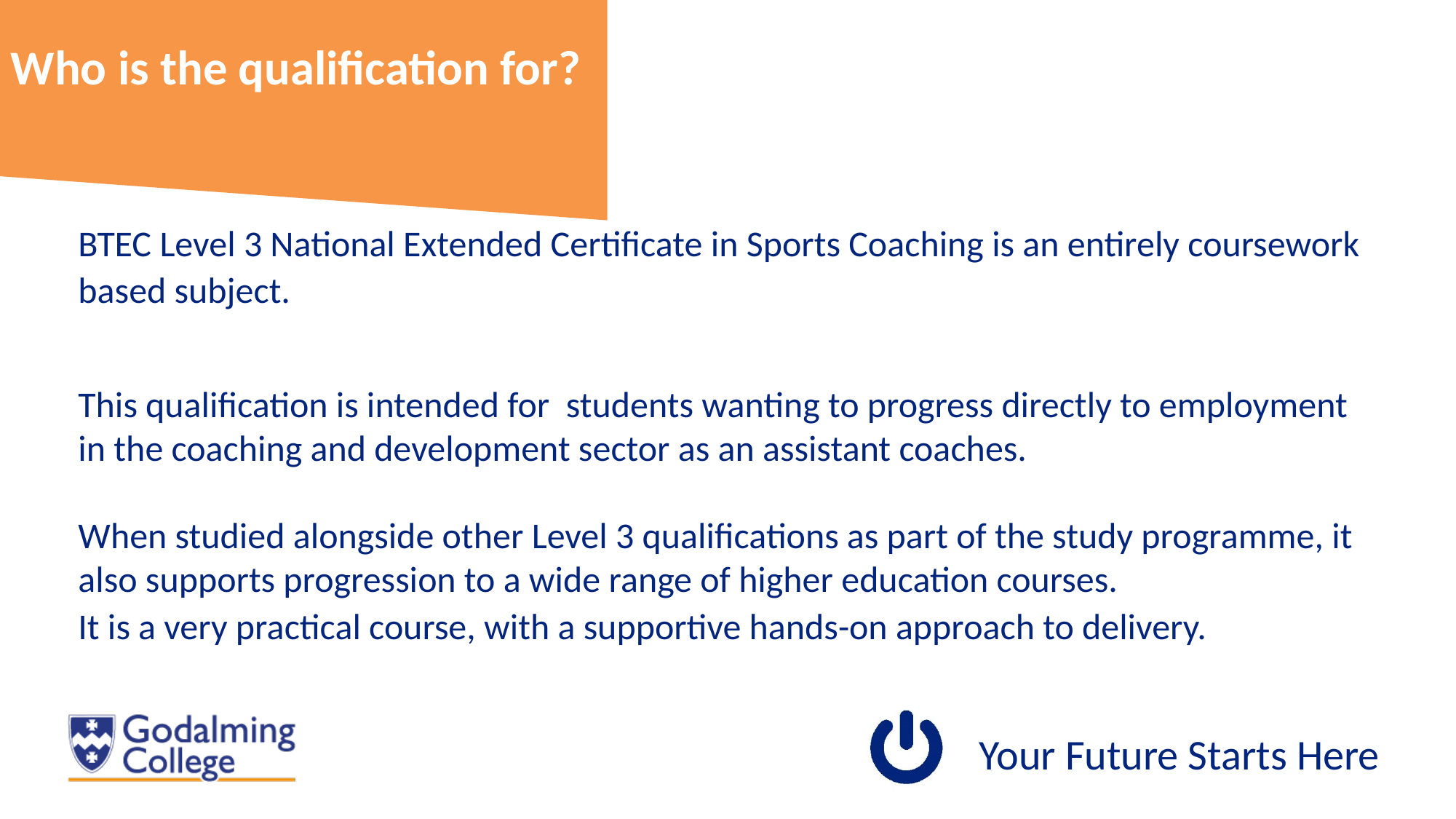

Who is the qualification for?

BTEC Level 3 National Extended Certificate in Sports Coaching is an entirely coursework based subject.

This qualification is intended for  students wanting to progress directly to employment in the coaching and development sector as an assistant coaches.

When studied alongside other Level 3 qualifications as part of the study programme, it also supports progression to a wide range of higher education courses.
It is a very practical course, with a supportive hands-on approach to delivery.